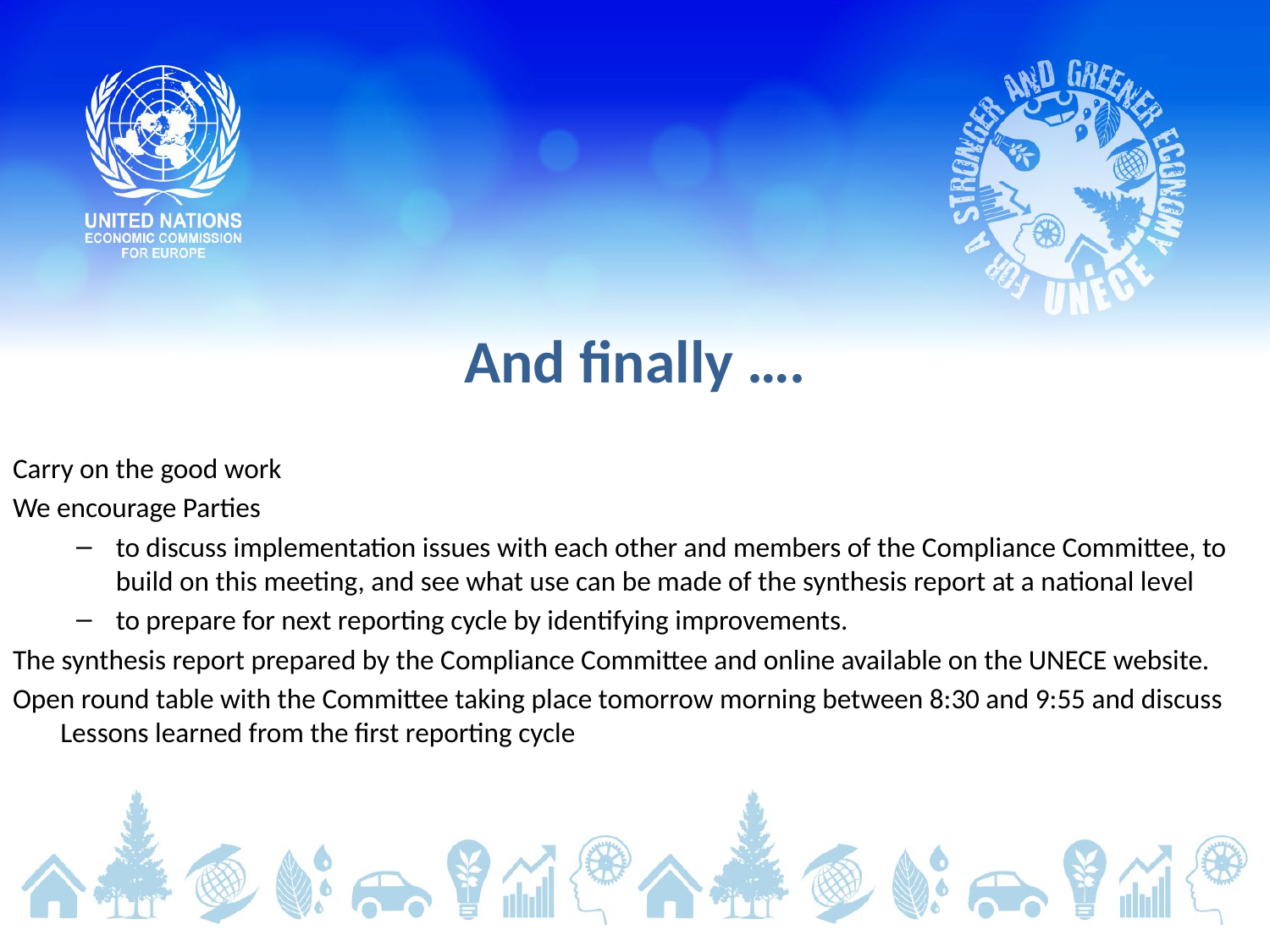

# And finally ….
Carry on the good work
We encourage Parties
to discuss implementation issues with each other and members of the Compliance Committee, to build on this meeting, and see what use can be made of the synthesis report at a national level
to prepare for next reporting cycle by identifying improvements.
The synthesis report prepared by the Compliance Committee and online available on the UNECE website.
Open round table with the Committee taking place tomorrow morning between 8:30 and 9:55 and discuss Lessons learned from the first reporting cycle